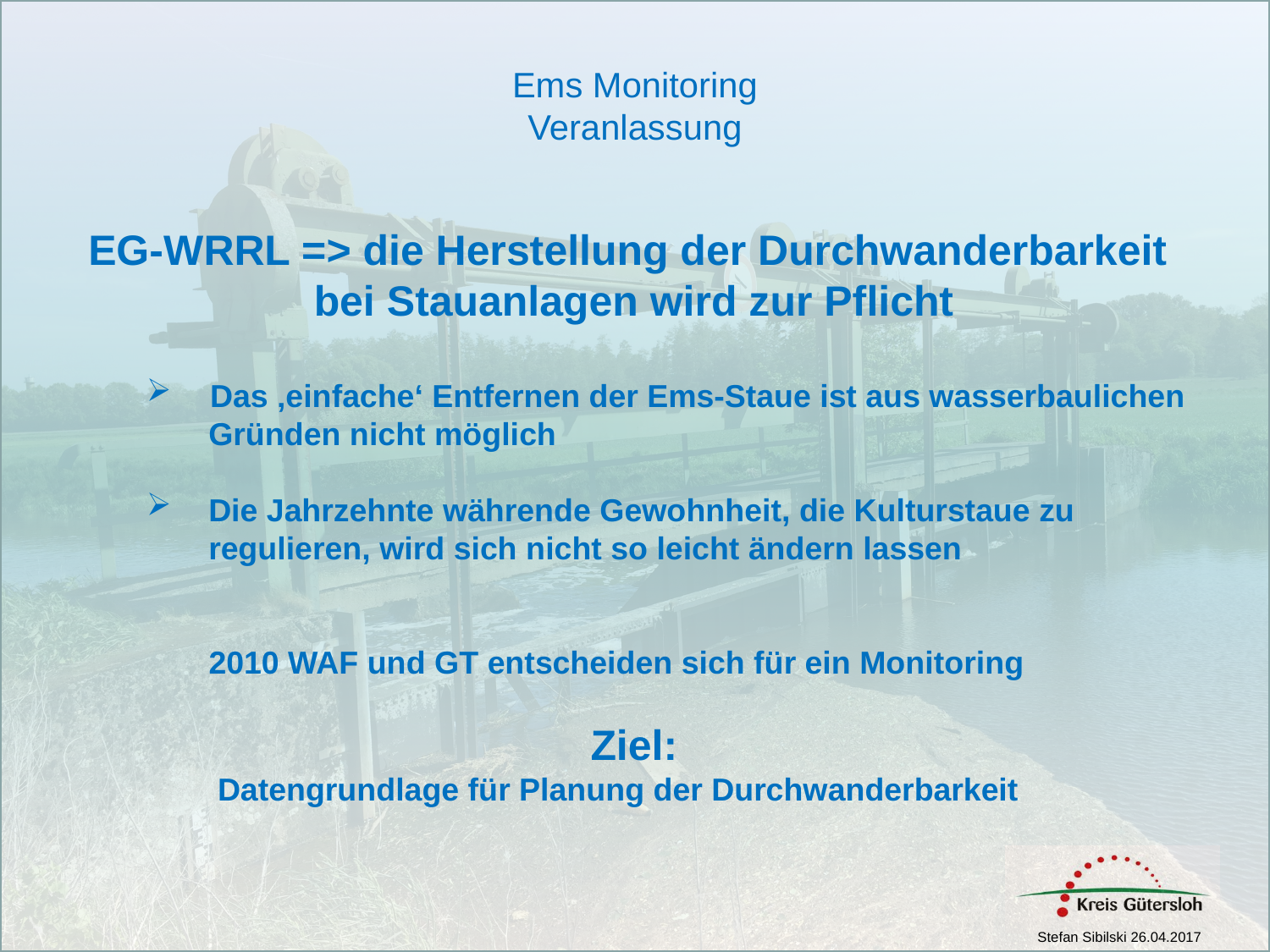

Ems Monitoring
Veranlassung

EG-WRRL => die Herstellung der Durchwanderbarkeit
bei Stauanlagen wird zur Pflicht

Das ‚einfache‘ Entfernen der Ems-Staue ist aus wasserbaulichen
	Gründen nicht möglich

Die Jahrzehnte währende Gewohnheit, die Kulturstaue zu regulieren, wird sich nicht so leicht ändern lassen

       2010 WAF und GT entscheiden sich für ein Monitoring

Ziel:
        Datengrundlage für Planung der Durchwanderbarkeit

Stefan Sibilski 26.04.2017